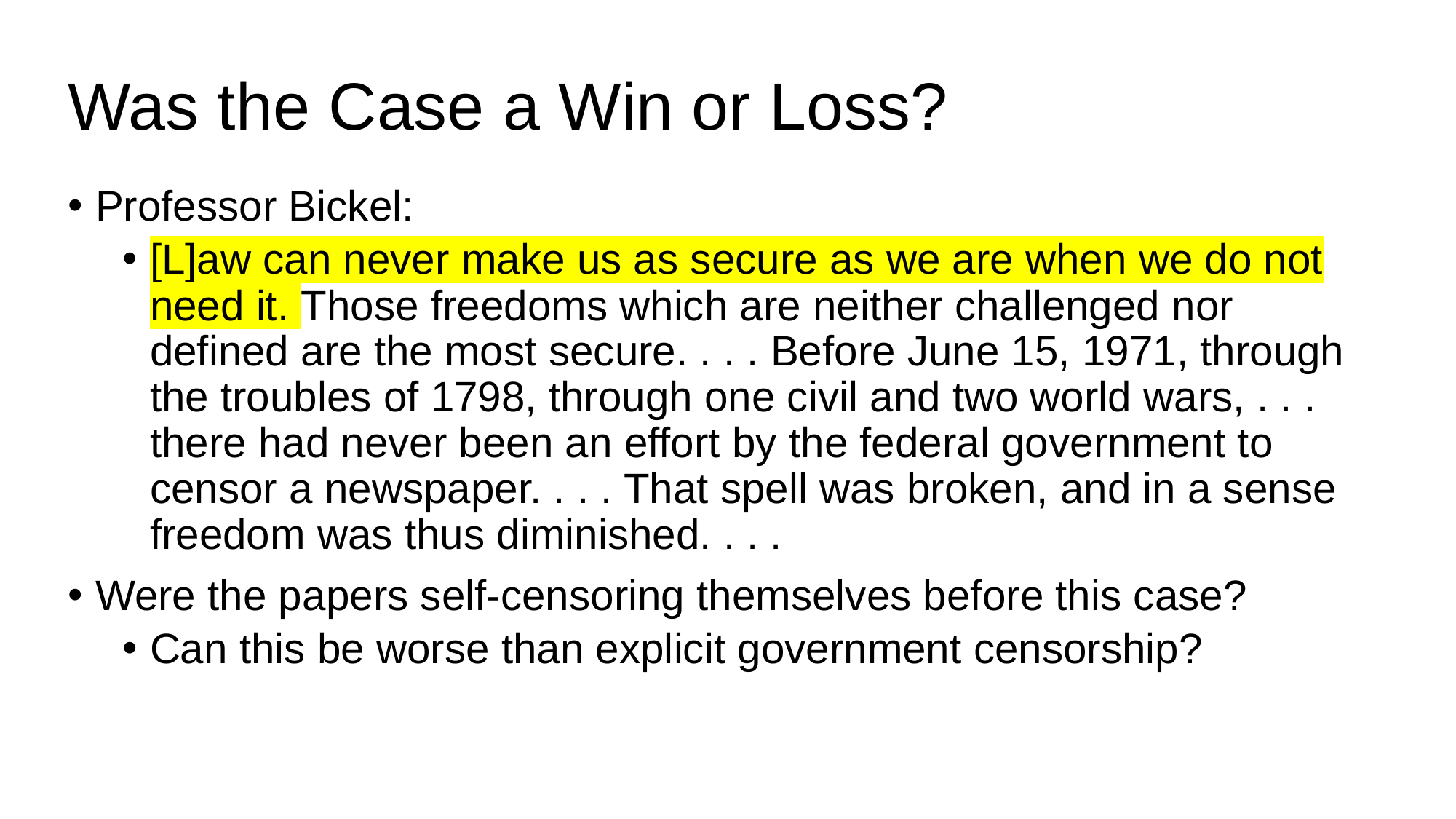

# Was the Case a Win or Loss?
Professor Bickel:
[L]aw can never make us as secure as we are when we do not need it. Those freedoms which are neither challenged nor defined are the most secure. . . . Before June 15, 1971, through the troubles of 1798, through one civil and two world wars, . . . there had never been an effort by the federal government to censor a newspaper. . . . That spell was broken, and in a sense freedom was thus diminished. . . .
Were the papers self-censoring themselves before this case?
Can this be worse than explicit government censorship?